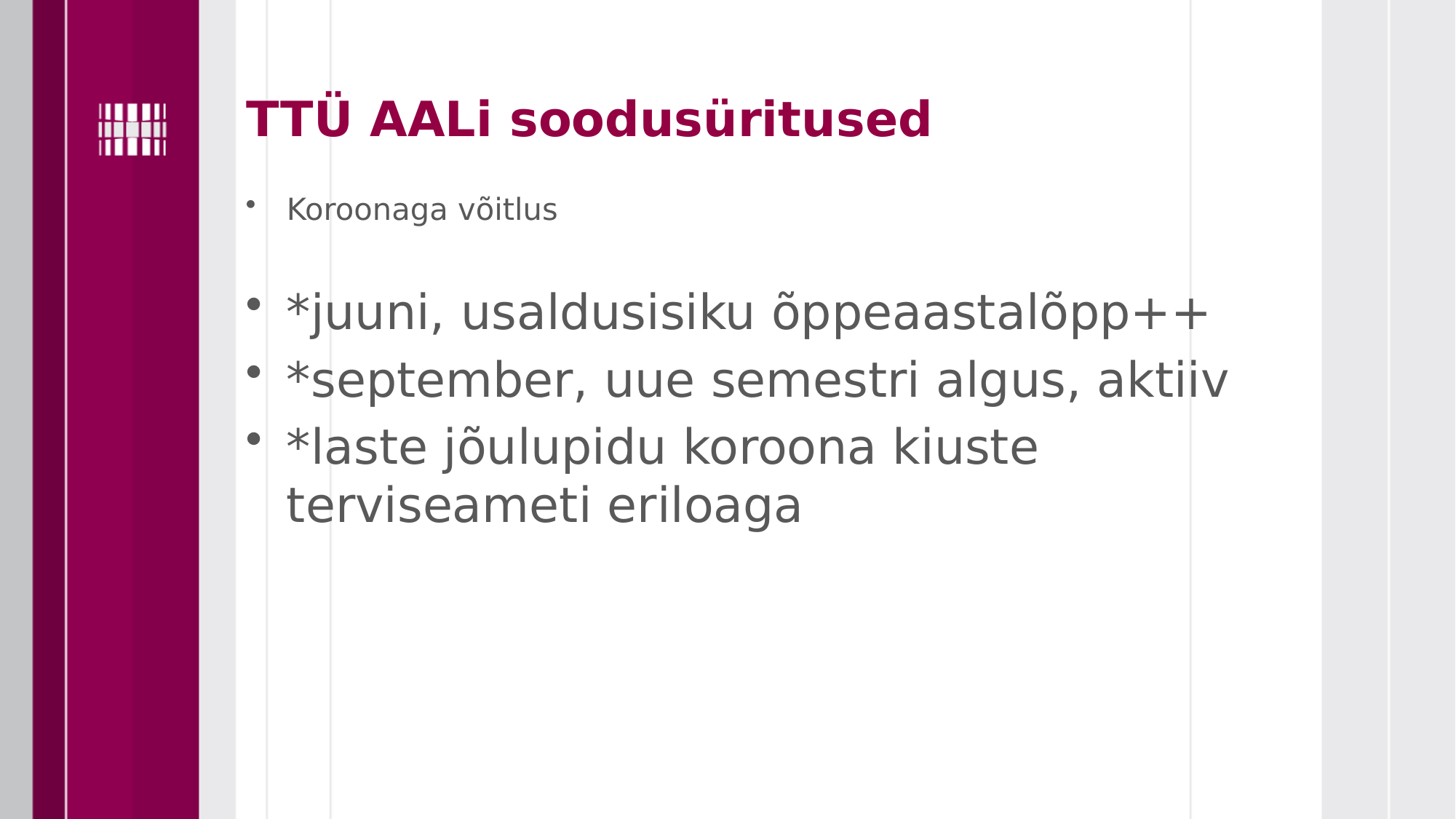

# TTÜ AALi soodusüritused
Koroonaga võitlus

*juuni, usaldusisiku õppeaastalõpp++
*september, uue semestri algus, aktiiv
*laste jõulupidu koroona kiuste  terviseameti eriloaga